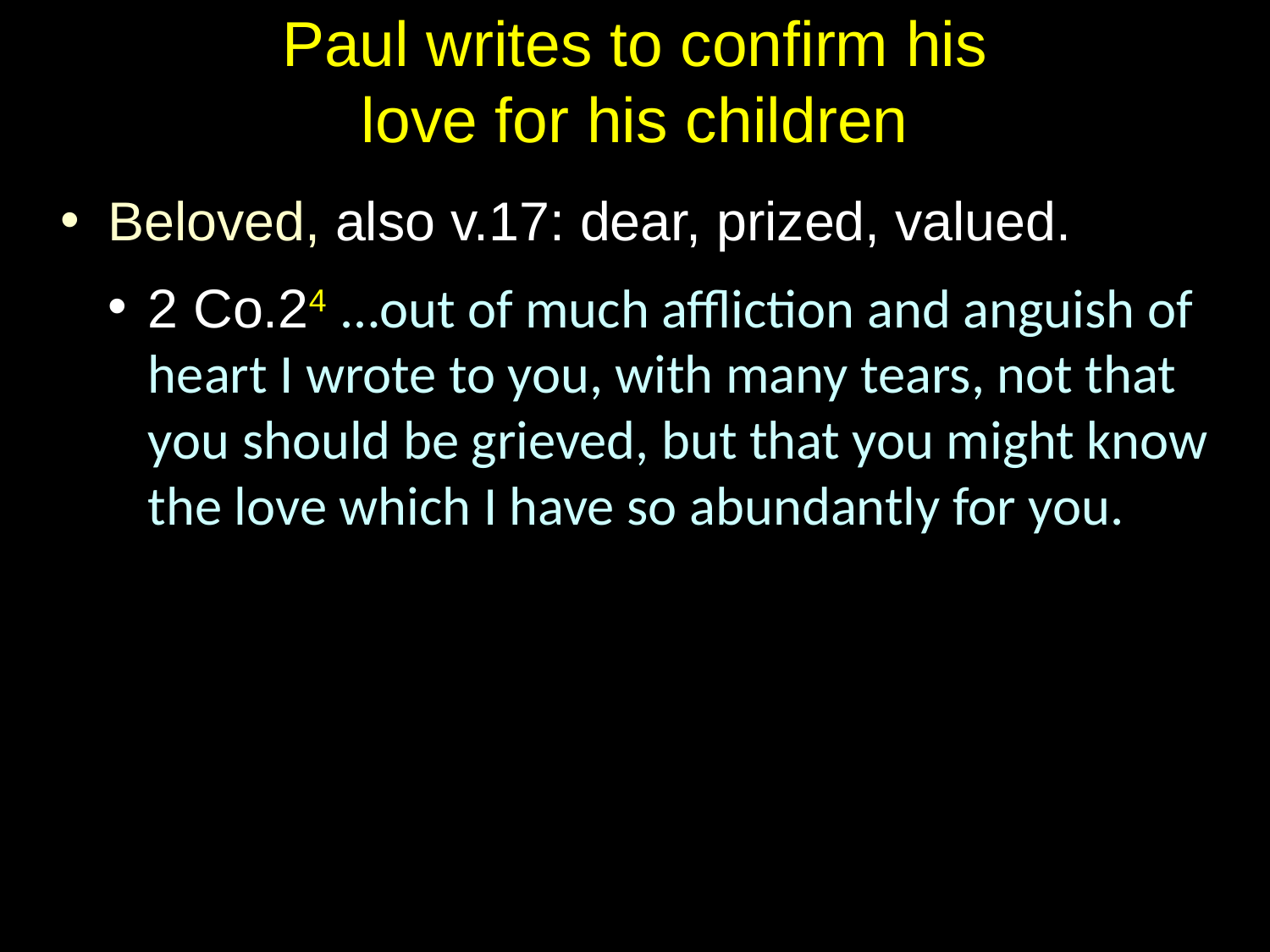

# Paul writes to confirm his love for his children
Beloved, also v.17: dear, prized, valued.
2 Co.24 …out of much affliction and anguish of heart I wrote to you, with many tears, not that you should be grieved, but that you might know the love which I have so abundantly for you.